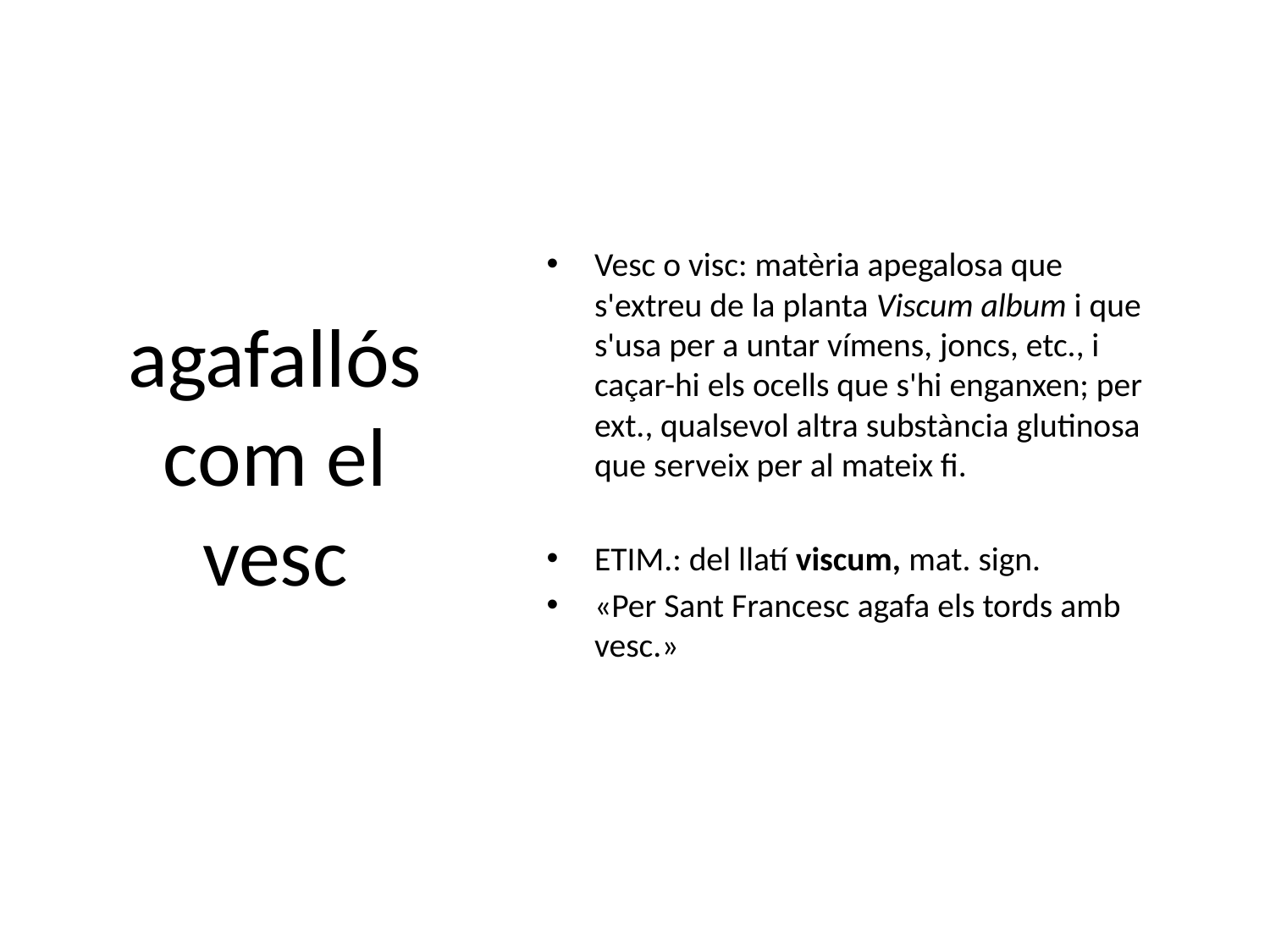

# agafallós com el vesc
Vesc o visc: matèria apegalosa que s'extreu de la planta Viscum album i que s'usa per a untar vímens, joncs, etc., i caçar-hi els ocells que s'hi enganxen; per ext., qualsevol altra substància glutinosa que serveix per al mateix fi.

Etim.: del llatí viscum, mat. sign.
«Per Sant Francesc agafa els tords amb vesc.»